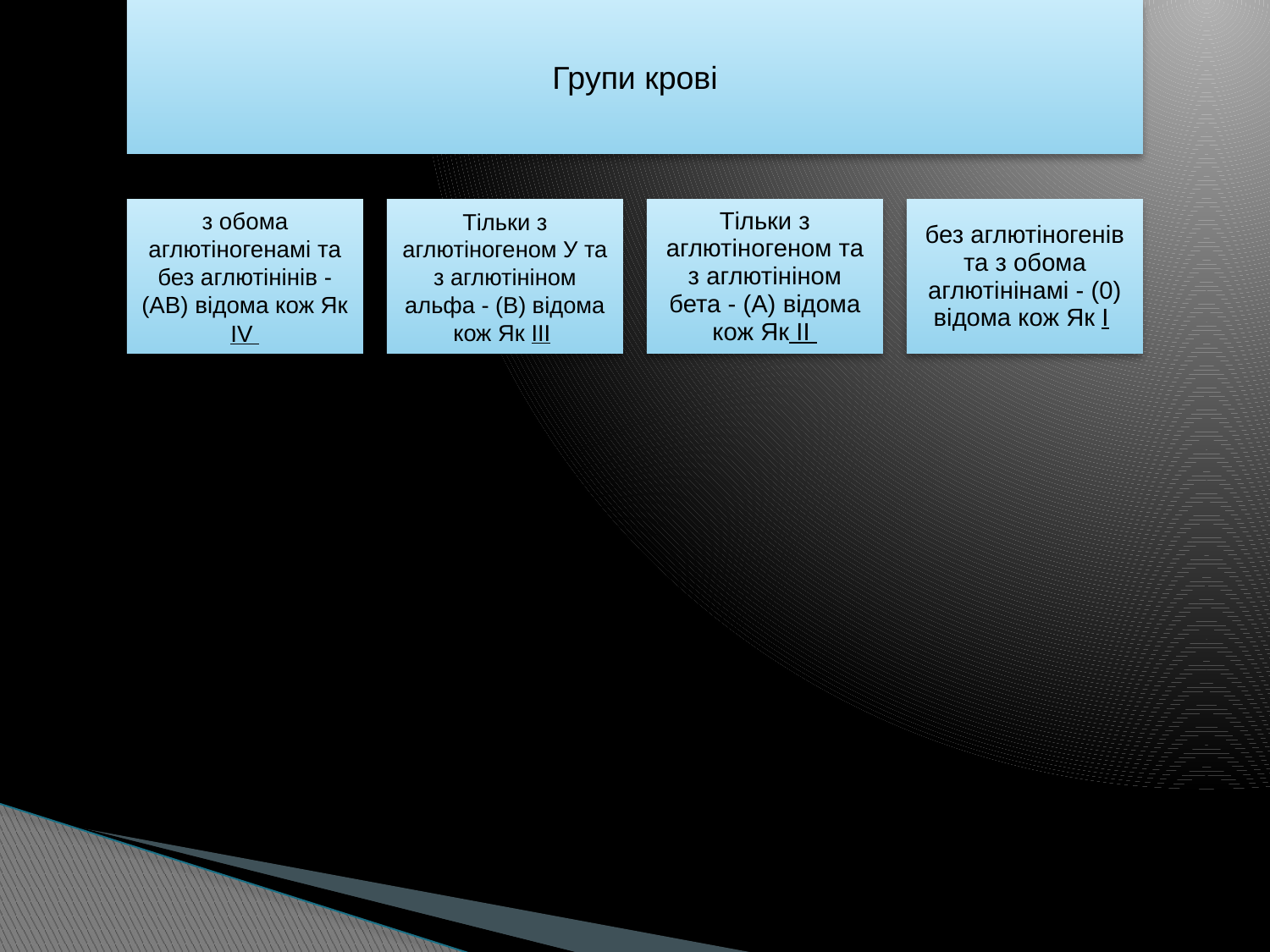

Групи крові
з обома аглютіногенамі та без аглютінінів - (АВ) відома кож Як IV
без аглютіногенів та з обома аглютінінамі - (0) відома кож Як І
Тільки з аглютіногеном та з аглютініном бета - (А) відома кож Як ІІ
Тільки з аглютіногеном У та з аглютініном альфа - (В) відома кож Як ІІІ